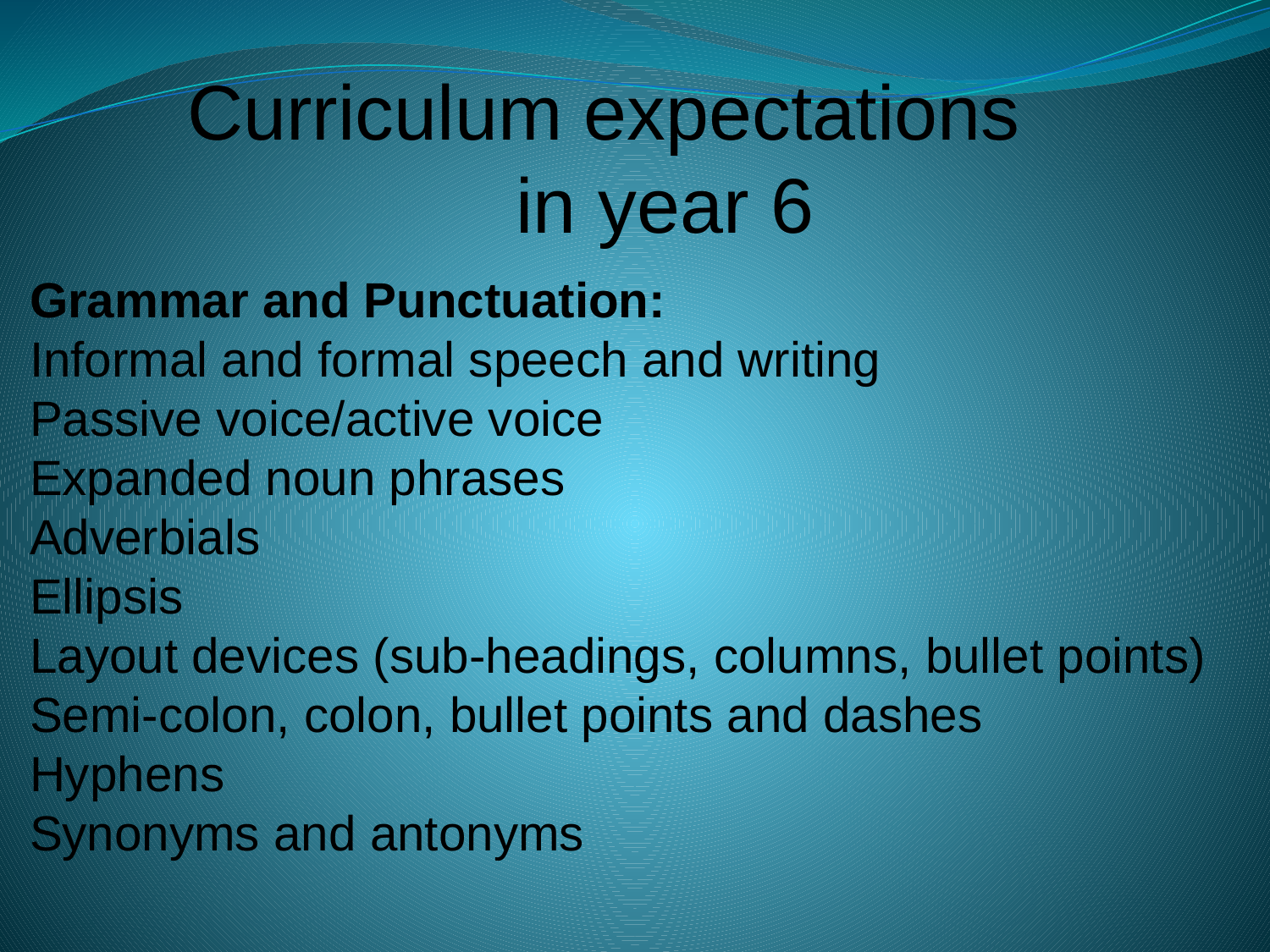

Curriculum expectations
in year 6

Grammar and Punctuation:
Informal and formal speech and writing
Passive voice/active voice
Expanded noun phrases
Adverbials
Ellipsis
Layout devices (sub-headings, columns, bullet points)
Semi-colon, colon, bullet points and dashes
Hyphens
Synonyms and antonyms